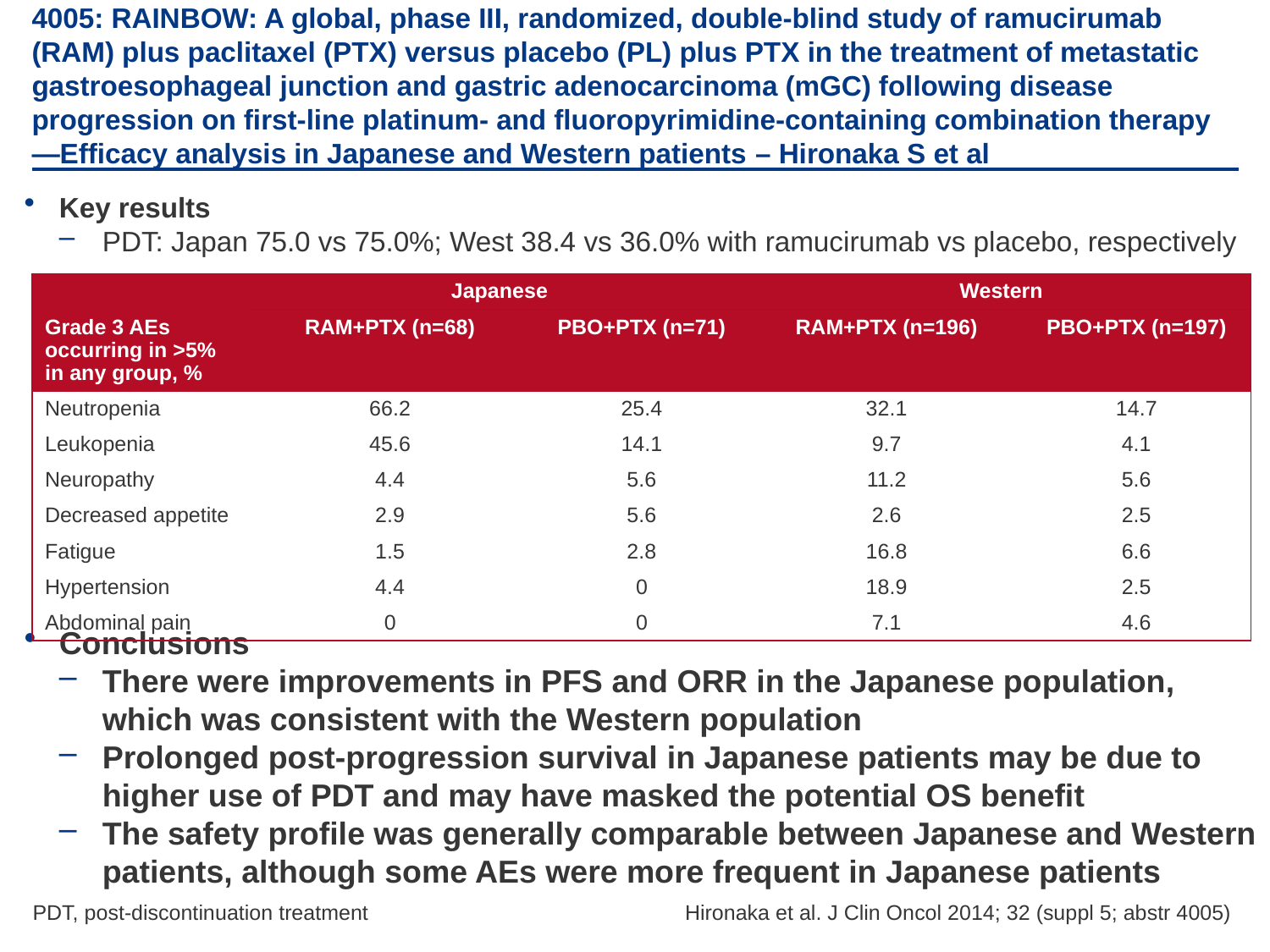

# 4005: RAINBOW: A global, phase III, randomized, double-blind study of ramucirumab (RAM) plus paclitaxel (PTX) versus placebo (PL) plus PTX in the treatment of metastatic gastroesophageal junction and gastric adenocarcinoma (mGC) following disease progression on first-line platinum- and fluoropyrimidine-containing combination therapy—Efficacy analysis in Japanese and Western patients – Hironaka S et al
Key results
PDT: Japan 75.0 vs 75.0%; West 38.4 vs 36.0% with ramucirumab vs placebo, respectively

Conclusions
There were improvements in PFS and ORR in the Japanese population, which was consistent with the Western population
Prolonged post-progression survival in Japanese patients may be due to higher use of PDT and may have masked the potential OS benefit
The safety profile was generally comparable between Japanese and Western patients, although some AEs were more frequent in Japanese patients
| Grade 3 AEs occurring in >5% in any group, % | Japanese |  | Western |  |
| --- | --- | --- | --- | --- |
|  | RAM+PTX (n=68) | PBO+PTX (n=71) | RAM+PTX (n=196) | PBO+PTX (n=197) |
| Neutropenia | 66.2 | 25.4 | 32.1 | 14.7 |
| Leukopenia | 45.6 | 14.1 | 9.7 | 4.1 |
| Neuropathy | 4.4 | 5.6 | 11.2 | 5.6 |
| Decreased appetite | 2.9 | 5.6 | 2.6 | 2.5 |
| Fatigue | 1.5 | 2.8 | 16.8 | 6.6 |
| Hypertension | 4.4 | 0 | 18.9 | 2.5 |
| Abdominal pain | 0 | 0 | 7.1 | 4.6 |
PDT, post-discontinuation treatment
Hironaka et al. J Clin Oncol 2014; 32 (suppl 5; abstr 4005)